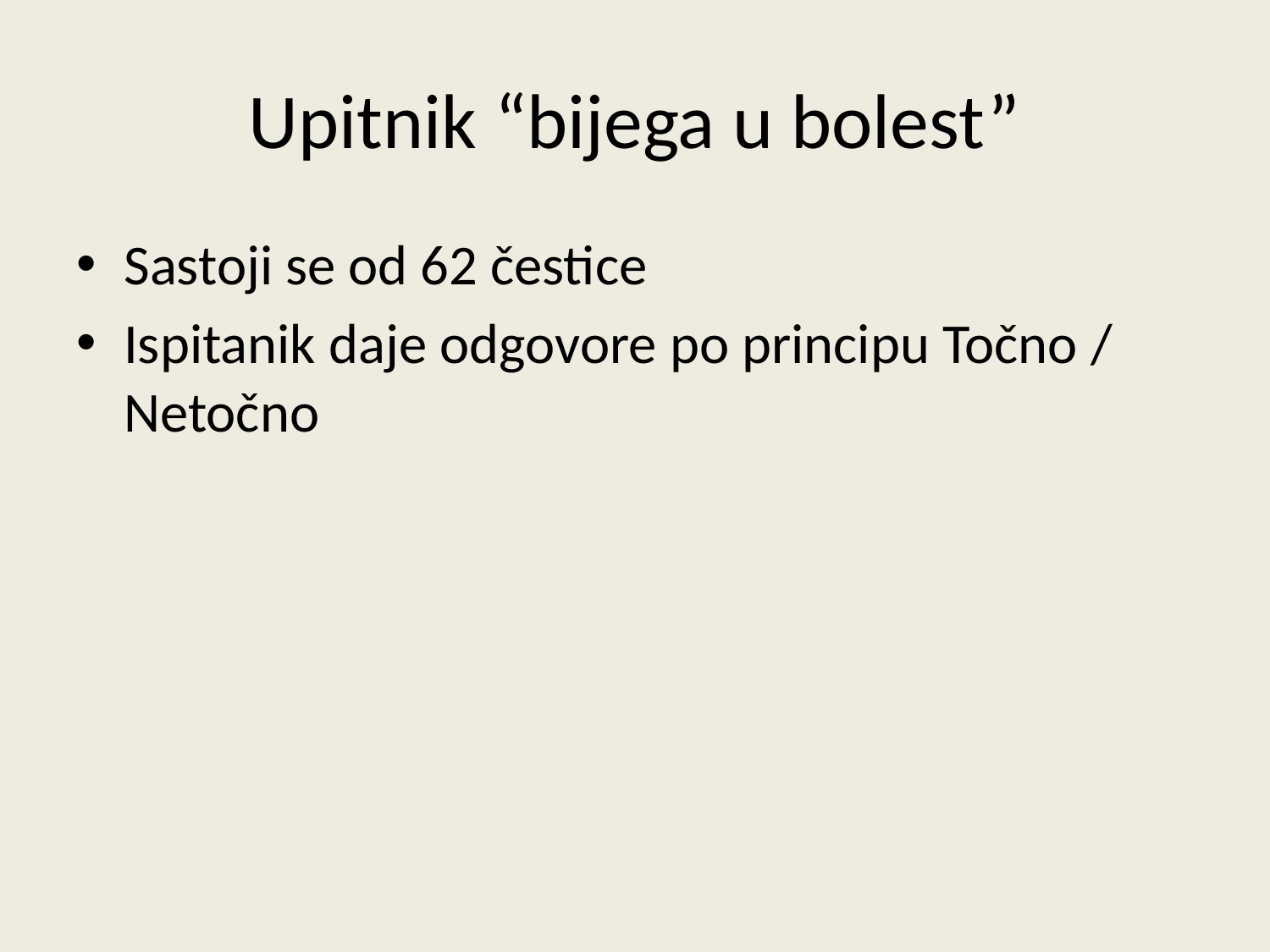

# Upitnik “bijega u bolest”
Sastoji se od 62 čestice
Ispitanik daje odgovore po principu Točno / Netočno